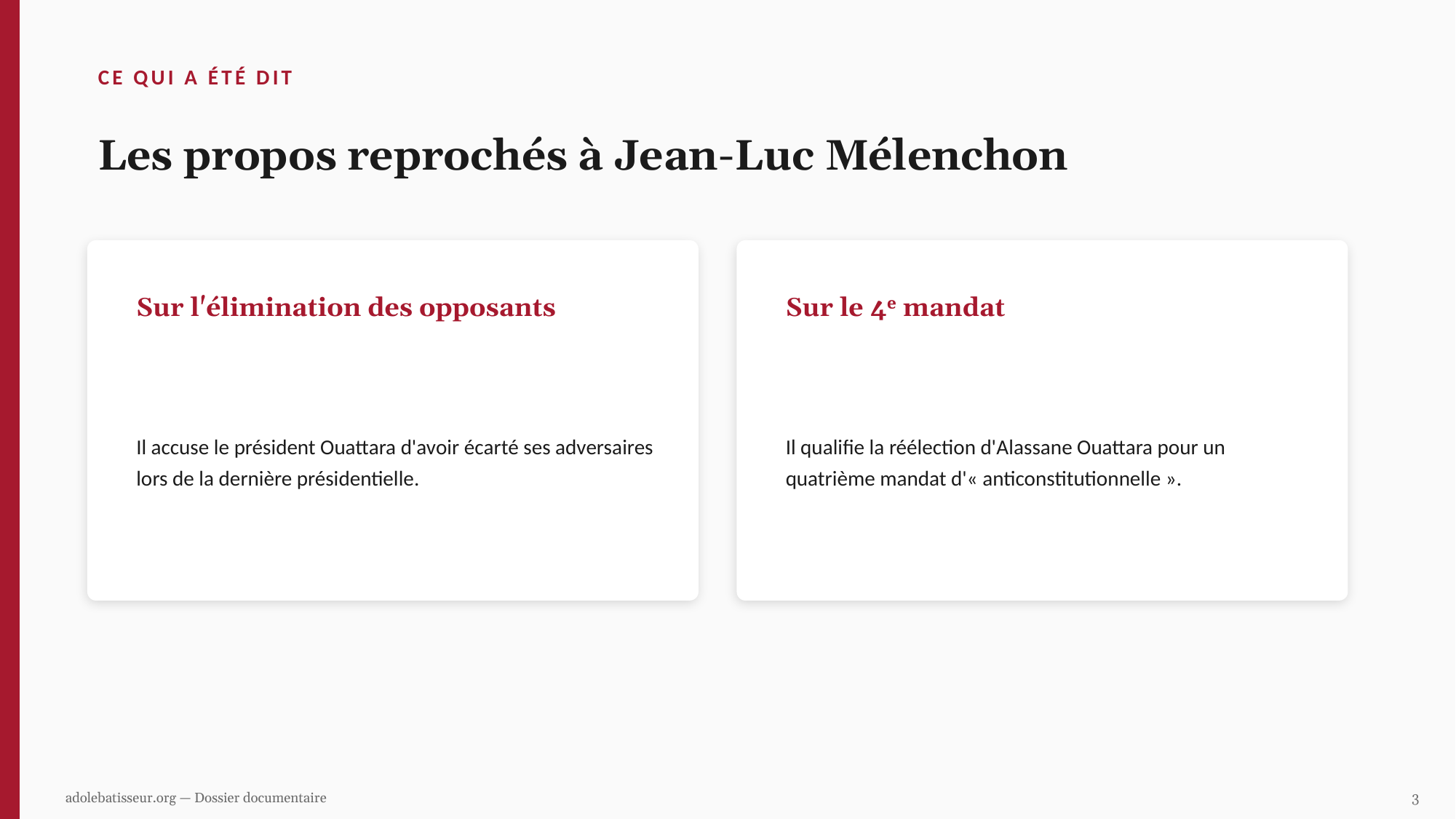

CE QUI A ÉTÉ DIT
Les propos reprochés à Jean-Luc Mélenchon

Sur l'élimination des opposants
Sur le 4ᵉ mandat
Il accuse le président Ouattara d'avoir écarté ses adversaires lors de la dernière présidentielle.
Il qualifie la réélection d'Alassane Ouattara pour un quatrième mandat d'« anticonstitutionnelle ».
adolebatisseur.org — Dossier documentaire
3